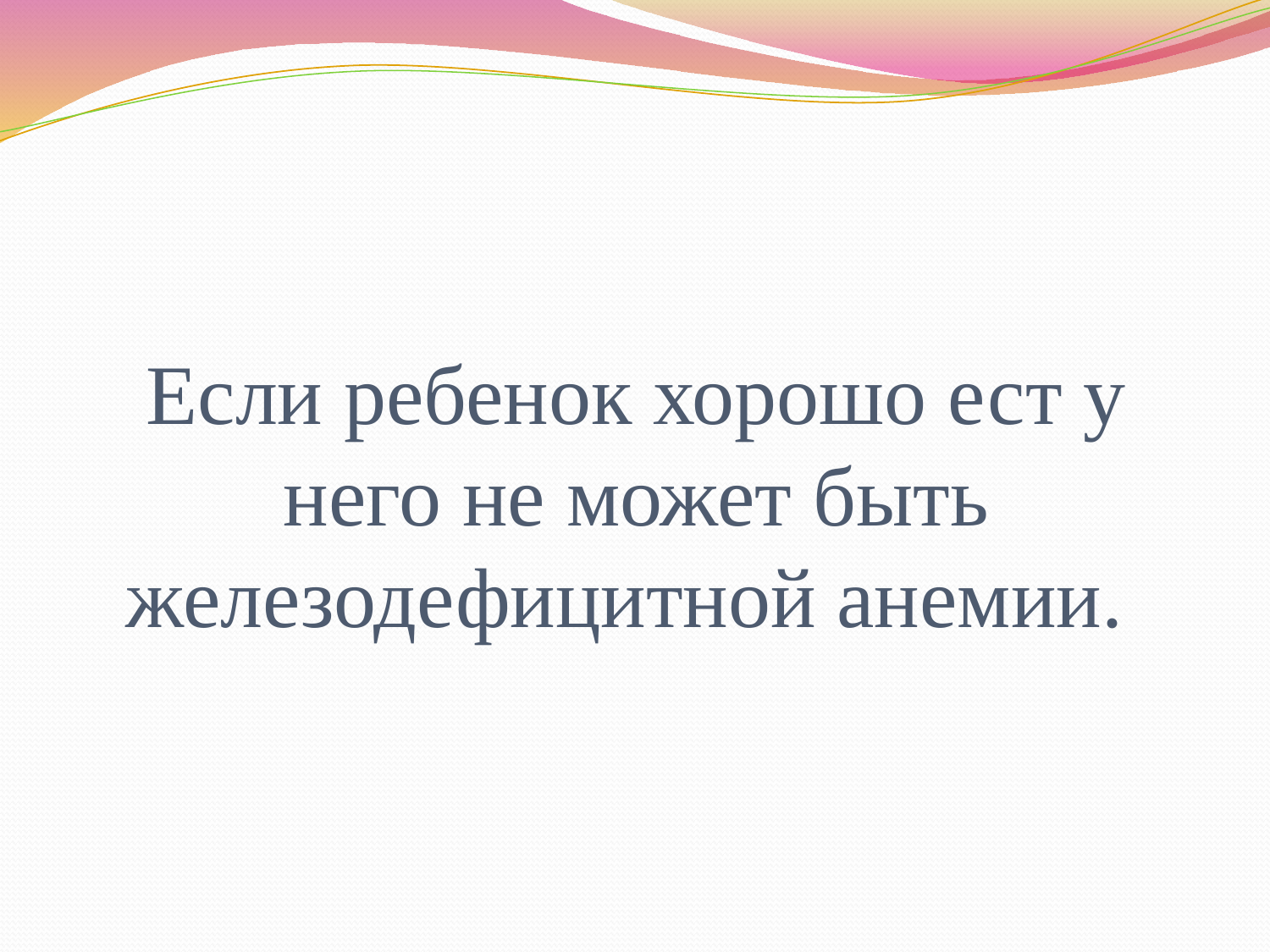

# Если ребенок хорошо ест у него не может быть железодефицитной анемии.